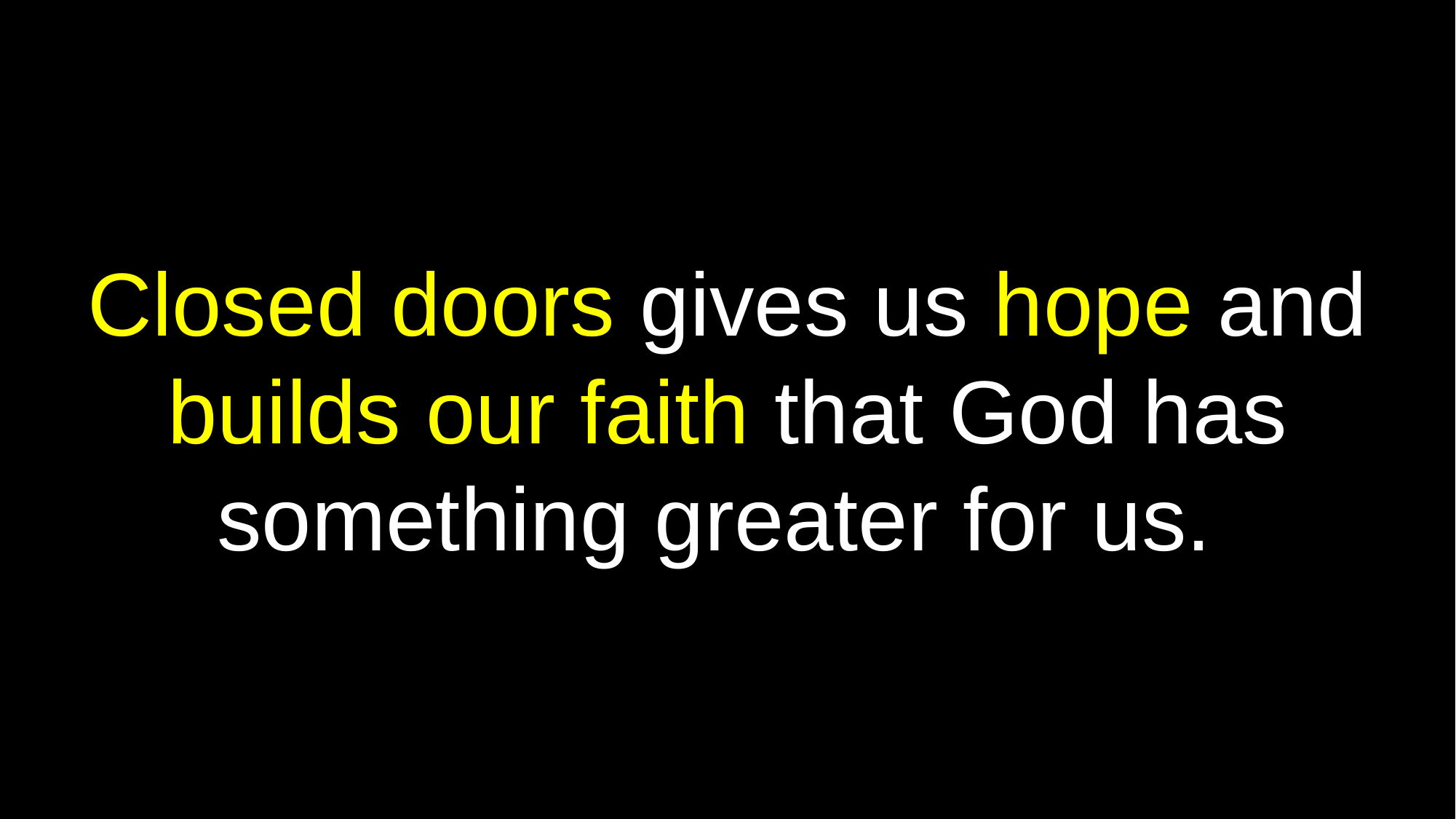

Closed doors gives us hope and builds our faith that God has something greater for us.